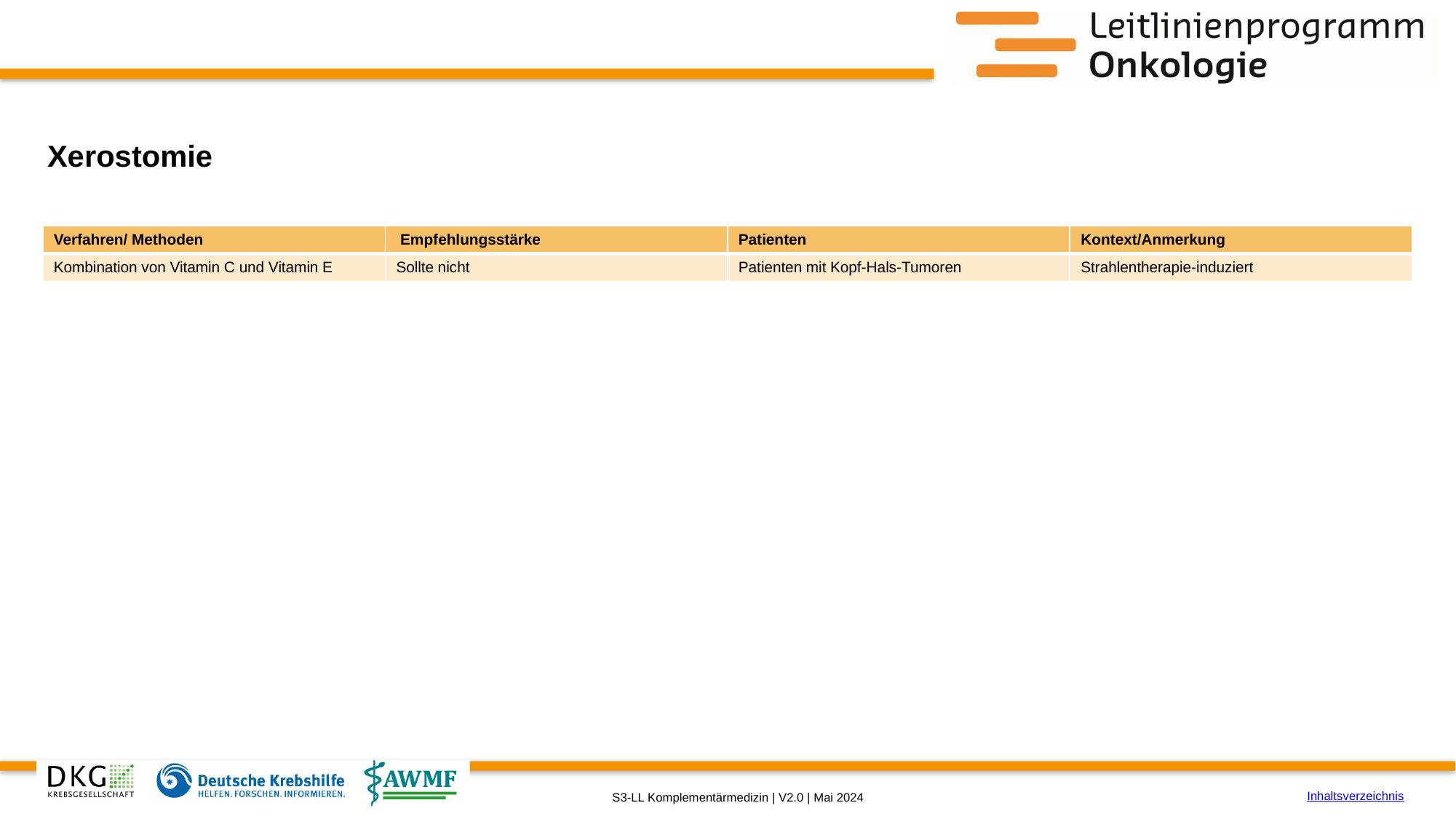

# Xerostomie
| Verfahren/ Methoden | Empfehlungsstärke | Patienten | Kontext/Anmerkung |
| --- | --- | --- | --- |
| Kombination von Vitamin C und Vitamin E | Sollte nicht | Patienten mit Kopf-Hals-Tumoren | Strahlentherapie-induziert |
Inhaltsverzeichnis
S3-LL Komplementärmedizin | V2.0 | Mai 2024